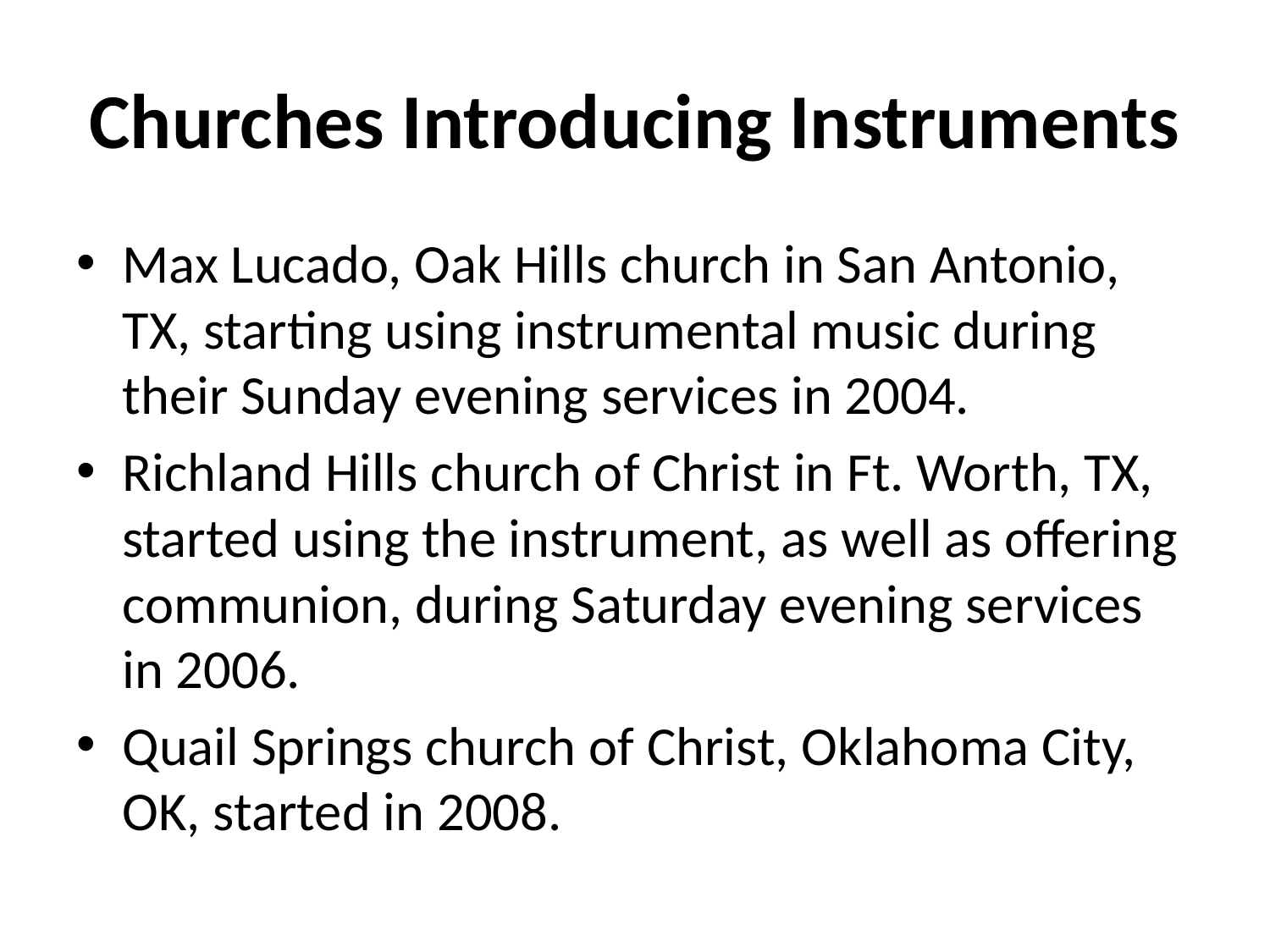

# Churches Introducing Instruments
Max Lucado, Oak Hills church in San Antonio, TX, starting using instrumental music during their Sunday evening services in 2004.
Richland Hills church of Christ in Ft. Worth, TX, started using the instrument, as well as offering communion, during Saturday evening services in 2006.
Quail Springs church of Christ, Oklahoma City, OK, started in 2008.